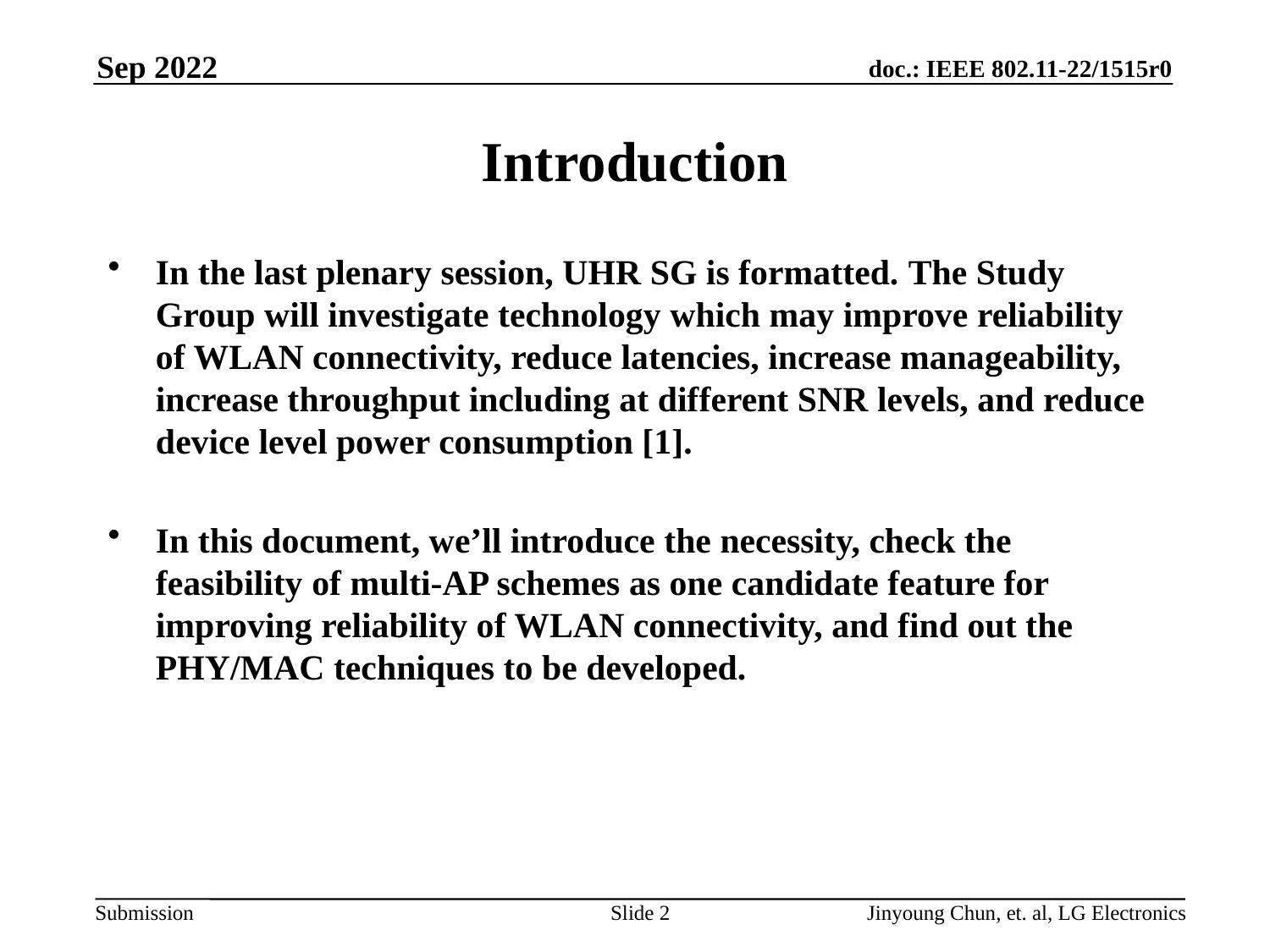

Sep 2022
# Introduction
In the last plenary session, UHR SG is formatted. The Study Group will investigate technology which may improve reliability of WLAN connectivity, reduce latencies, increase manageability, increase throughput including at different SNR levels, and reduce device level power consumption [1].

In this document, we’ll introduce the necessity, check the feasibility of multi-AP schemes as one candidate feature for improving reliability of WLAN connectivity, and find out the PHY/MAC techniques to be developed.
Slide 2
Jinyoung Chun, et. al, LG Electronics